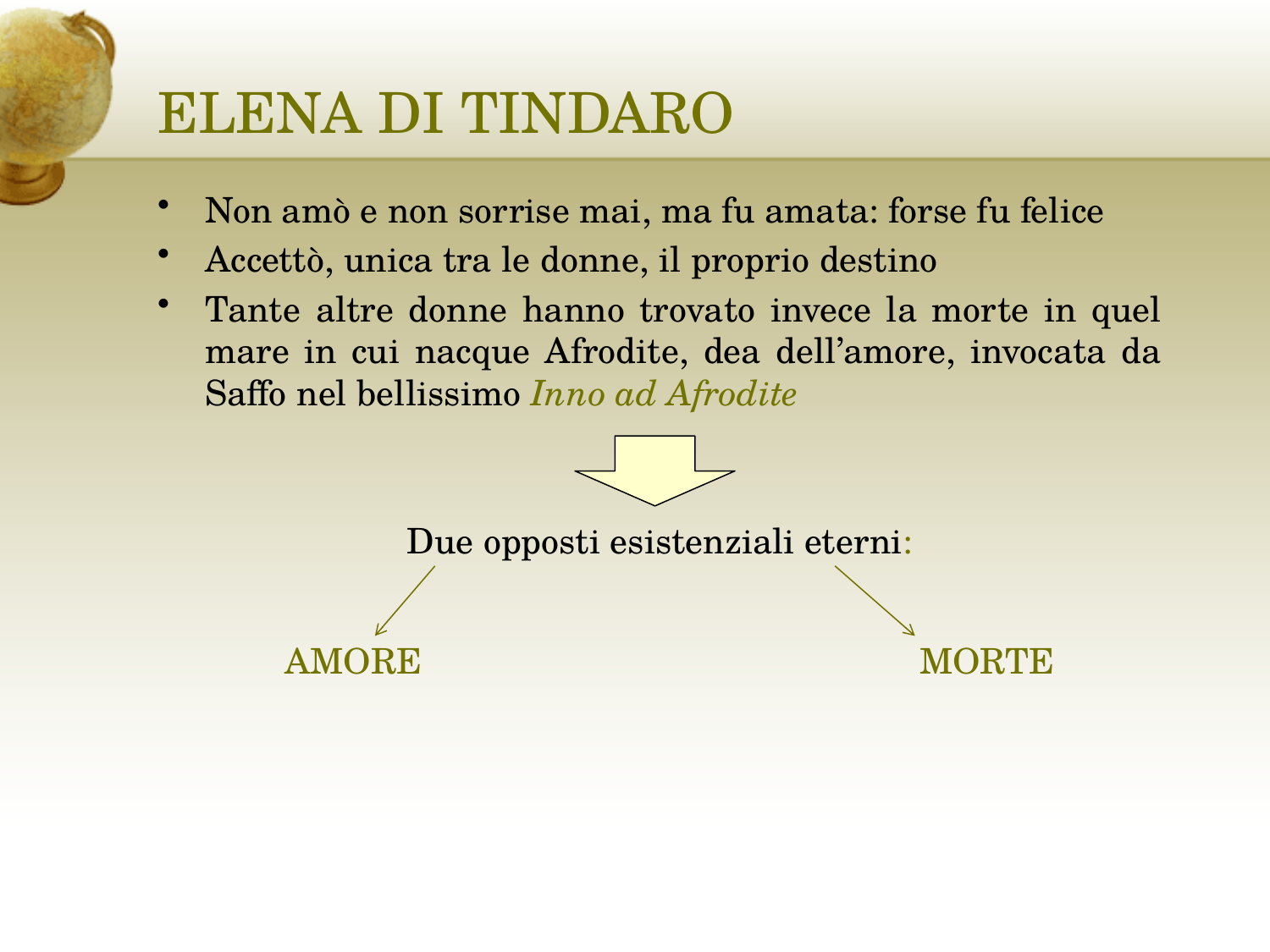

# ELENA DI TINDARO
Non amò e non sorrise mai, ma fu amata: forse fu felice
Accettò, unica tra le donne, il proprio destino
Tante altre donne hanno trovato invece la morte in quel mare in cui nacque Afrodite, dea dell’amore, invocata da Saffo nel bellissimo Inno ad Afrodite

Due opposti esistenziali eterni:

	AMORE				MORTE